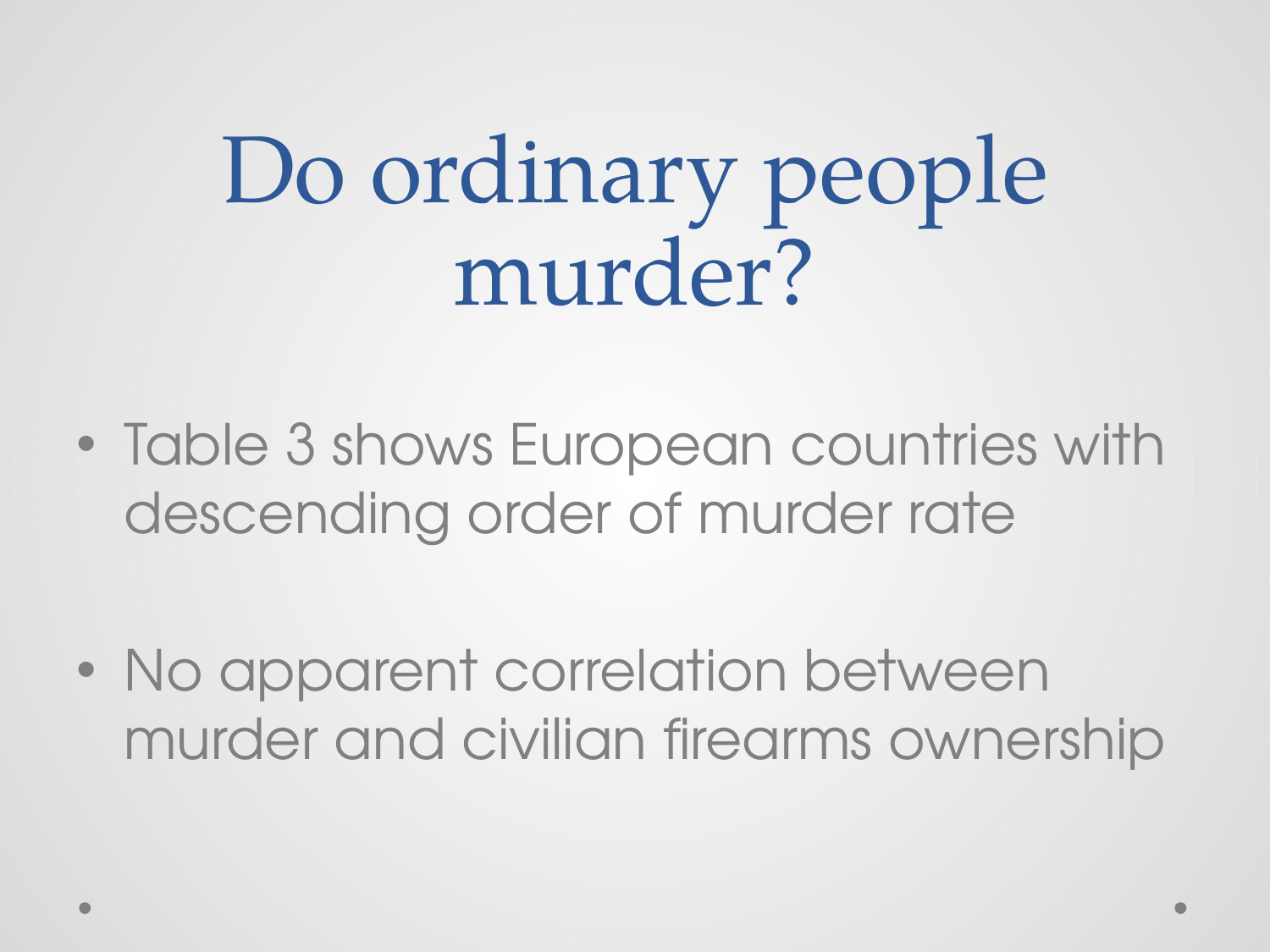

# Do ordinary people murder?

Table 3 shows European countries with descending order of murder rate

No apparent correlation between murder and civilian firearms ownership